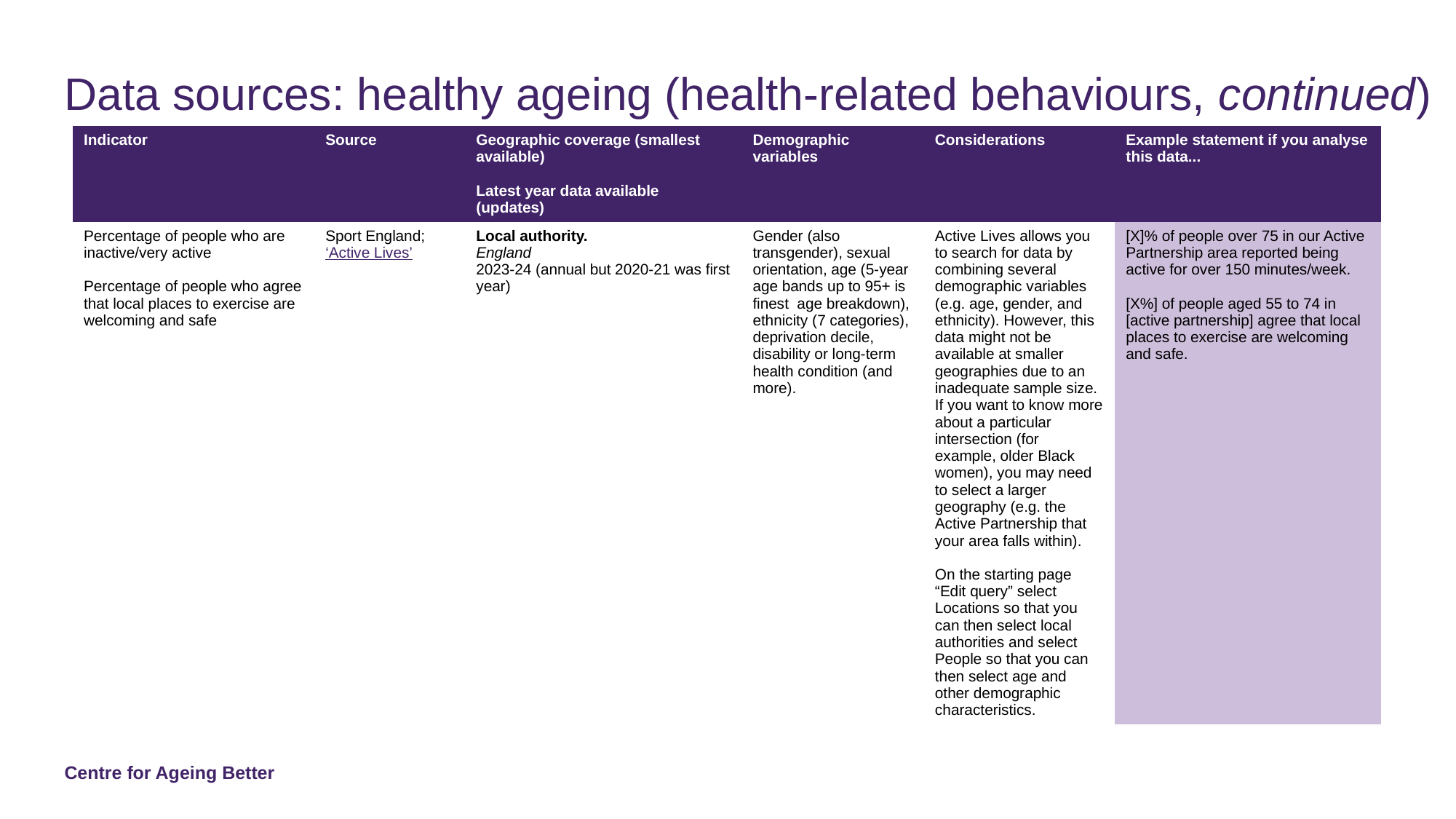

# Data sources: healthy ageing (health-related behaviours, continued)
| Indicator | Source | Geographic coverage (smallest available) Latest year data available (updates) | Demographic variables | Considerations | Example statement if you analyse this data... |
| --- | --- | --- | --- | --- | --- |
| Percentage of people who are inactive/very active Percentage of people who agree that local places to exercise are welcoming and safe | Sport England; ‘Active Lives’ | Local authority. England 2023-24 (annual but 2020-21 was first year) | Gender (also transgender), sexual orientation, age (5-year age bands up to 95+ is finest age breakdown), ethnicity (7 categories), deprivation decile, disability or long-term health condition (and more). | Active Lives allows you to search for data by combining several demographic variables (e.g. age, gender, and ethnicity). However, this data might not be available at smaller geographies due to an inadequate sample size. If you want to know more about a particular intersection (for example, older Black women), you may need to select a larger geography (e.g. the Active Partnership that your area falls within).  On the starting page “Edit query” select Locations so that you can then select local authorities and select People so that you can then select age and other demographic characteristics. | [X]% of people over 75 in our Active Partnership area reported being active for over 150 minutes/week. [X%] of people aged 55 to 74 in [active partnership] agree that local places to exercise are welcoming and safe. |